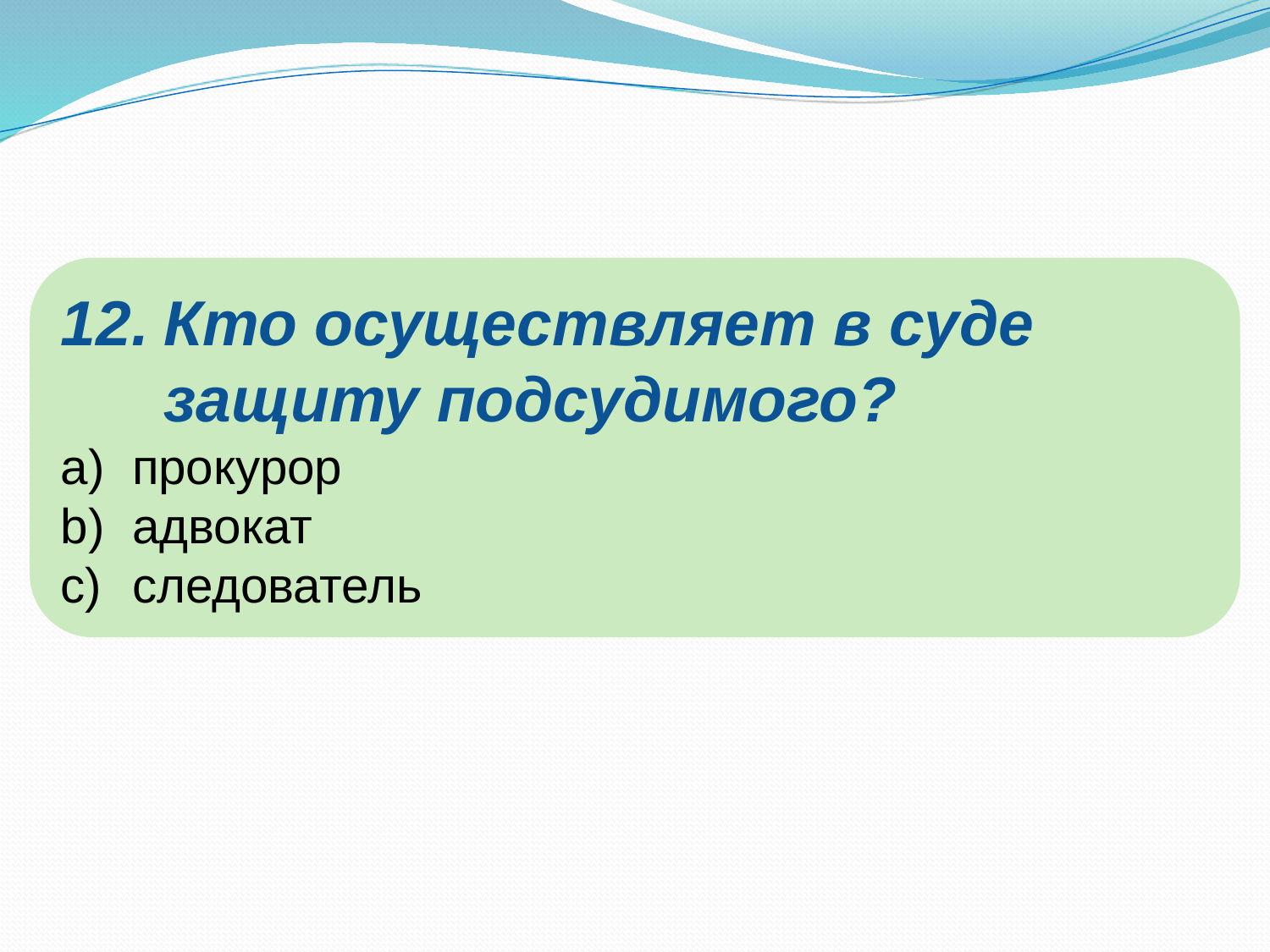

Кто осуществляет в суде защиту подсудимого?
прокурор
адвокат
следователь